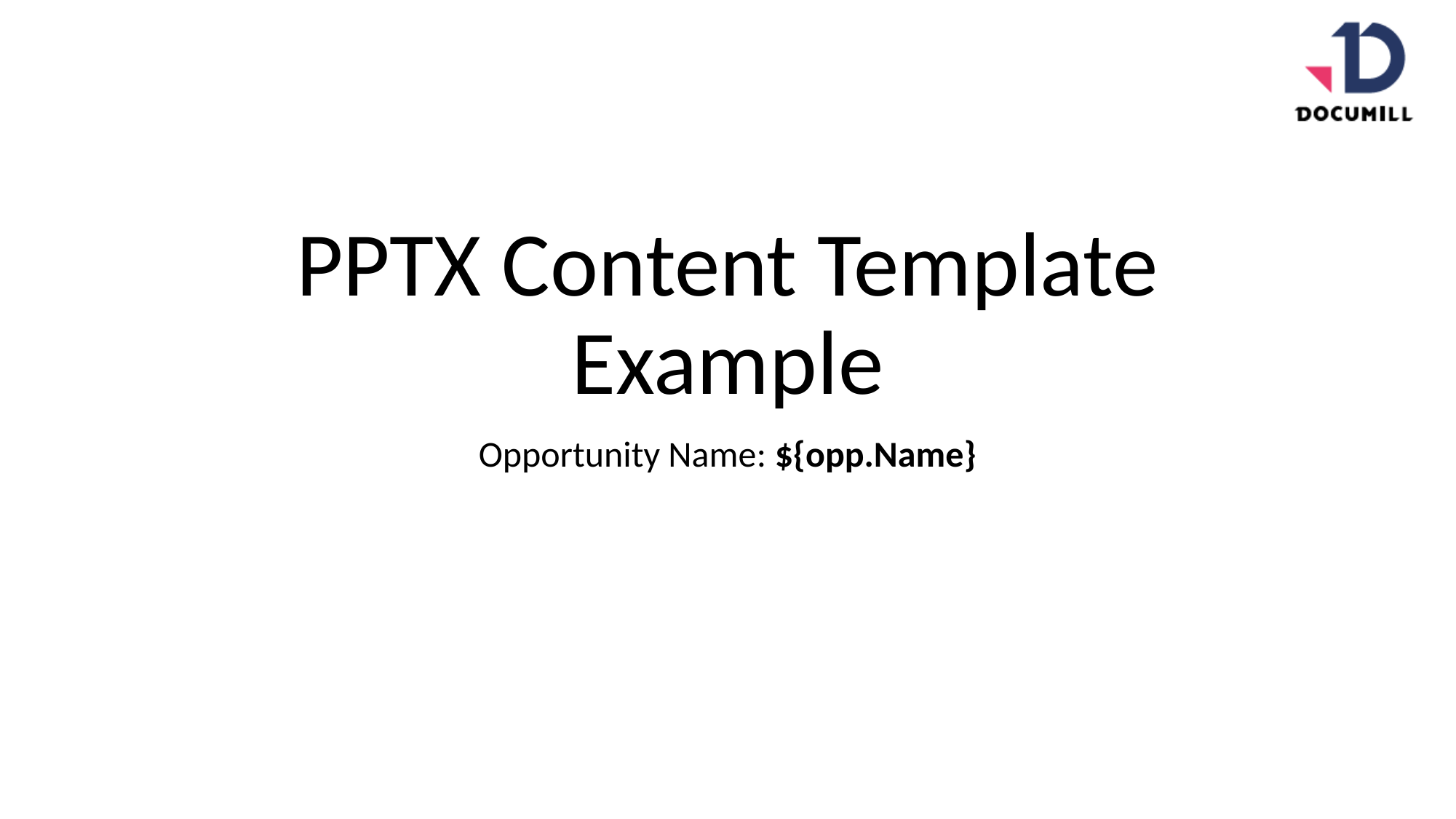

# PPTX Content Template Example
Opportunity Name: ${opp.Name}